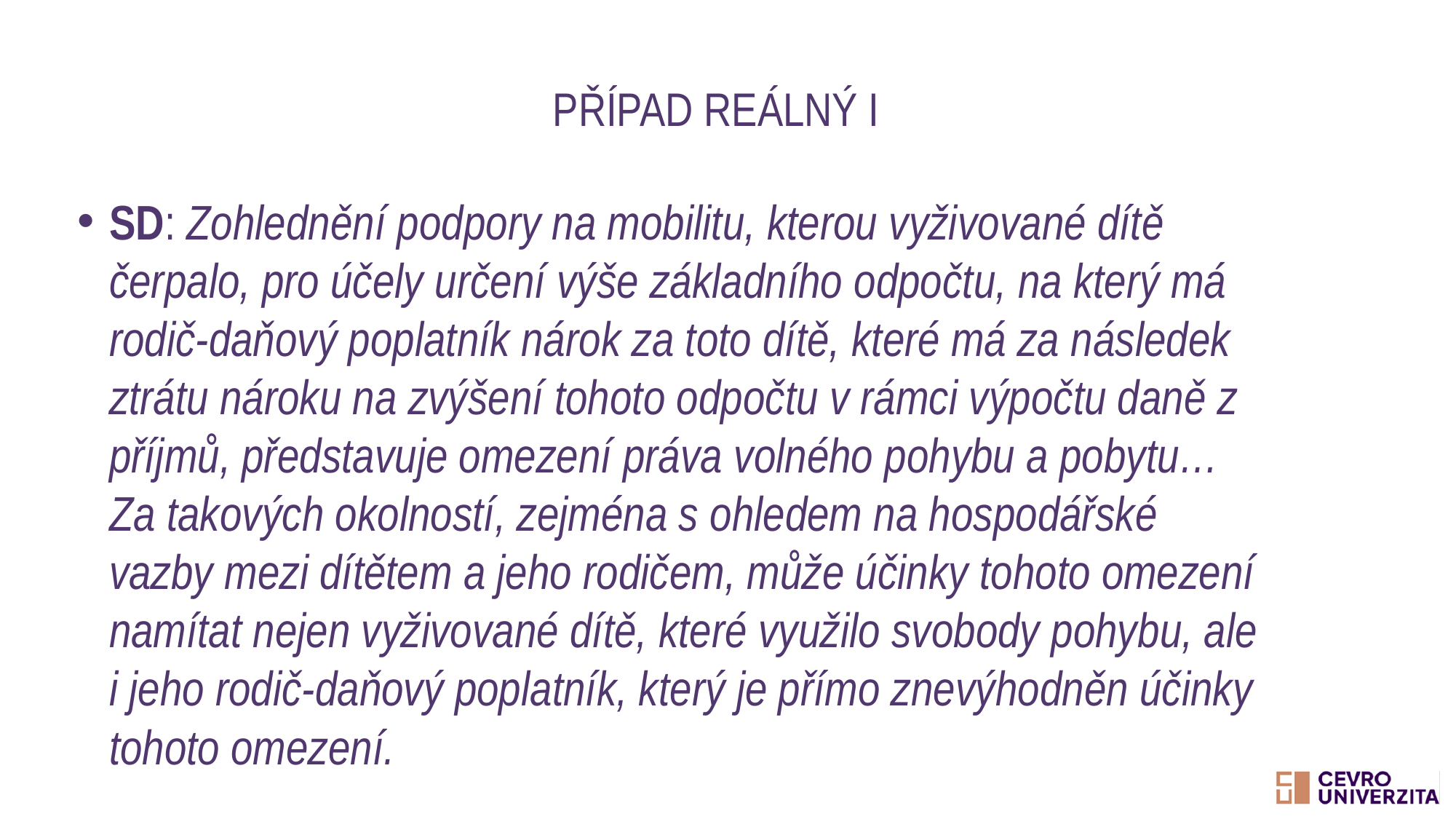

# Případ reálný I
SD: Zohlednění podpory na mobilitu, kterou vyživované dítě čerpalo, pro účely určení výše základního odpočtu, na který má rodič-daňový poplatník nárok za toto dítě, které má za následek ztrátu nároku na zvýšení tohoto odpočtu v rámci výpočtu daně z příjmů, představuje omezení práva volného pohybu a pobytu… Za takových okolností, zejména s ohledem na hospodářské vazby mezi dítětem a jeho rodičem, může účinky tohoto omezení namítat nejen vyživované dítě, které využilo svobody pohybu, ale i jeho rodič-daňový poplatník, který je přímo znevýhodněn účinky tohoto omezení.